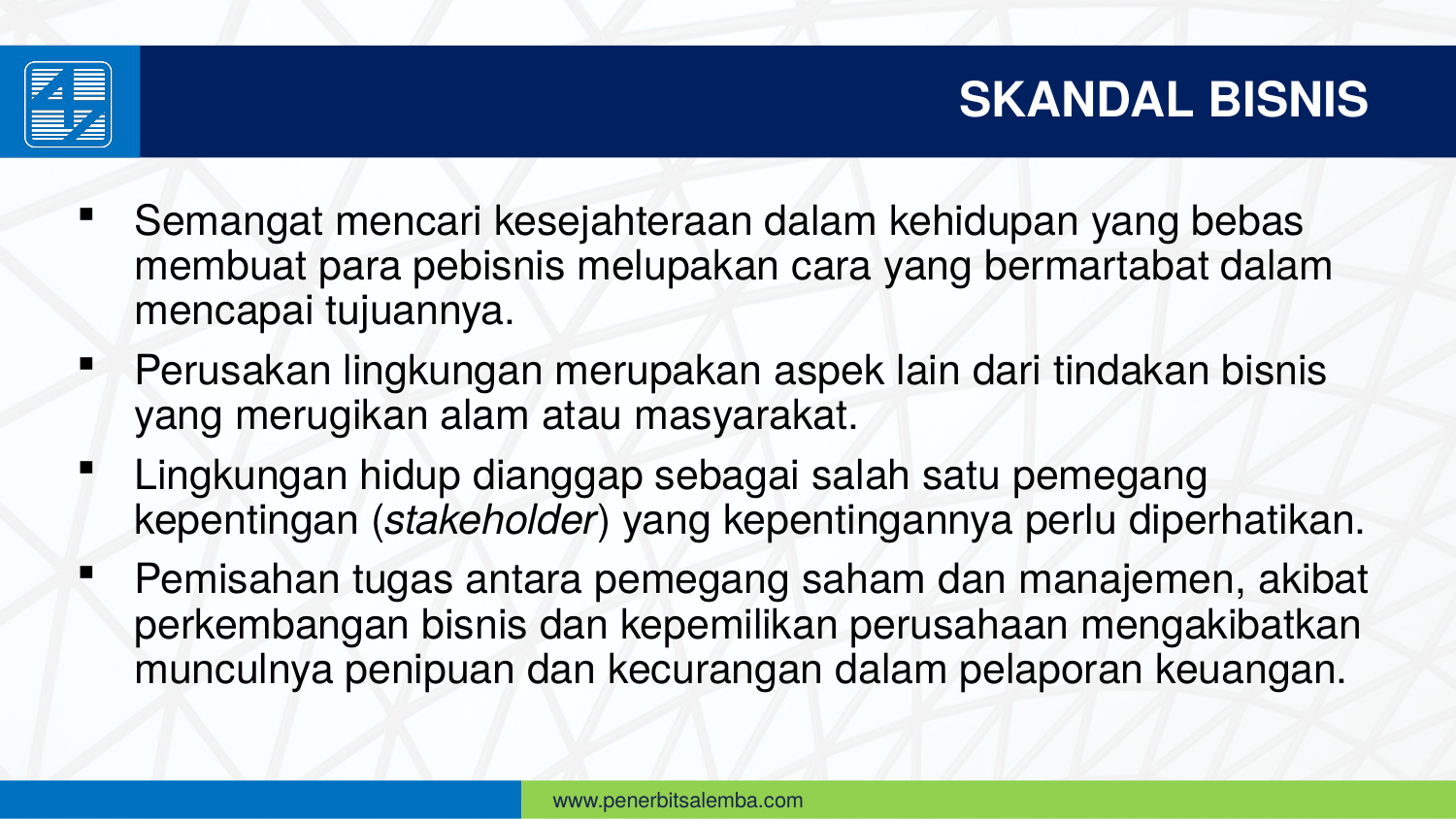

SKANDAL BISNIS
Semangat mencari kesejahteraan dalam kehidupan yang bebas membuat para pebisnis melupakan cara yang bermartabat dalam mencapai tujuannya.
Perusakan lingkungan merupakan aspek lain dari tindakan bisnis yang merugikan alam atau masyarakat.
Lingkungan hidup dianggap sebagai salah satu pemegang kepentingan (stakeholder) yang kepentingannya perlu diperhatikan.
Pemisahan tugas antara pemegang saham dan manajemen, akibat perkembangan bisnis dan kepemilikan perusahaan mengakibatkan munculnya penipuan dan kecurangan dalam pelaporan keuangan.